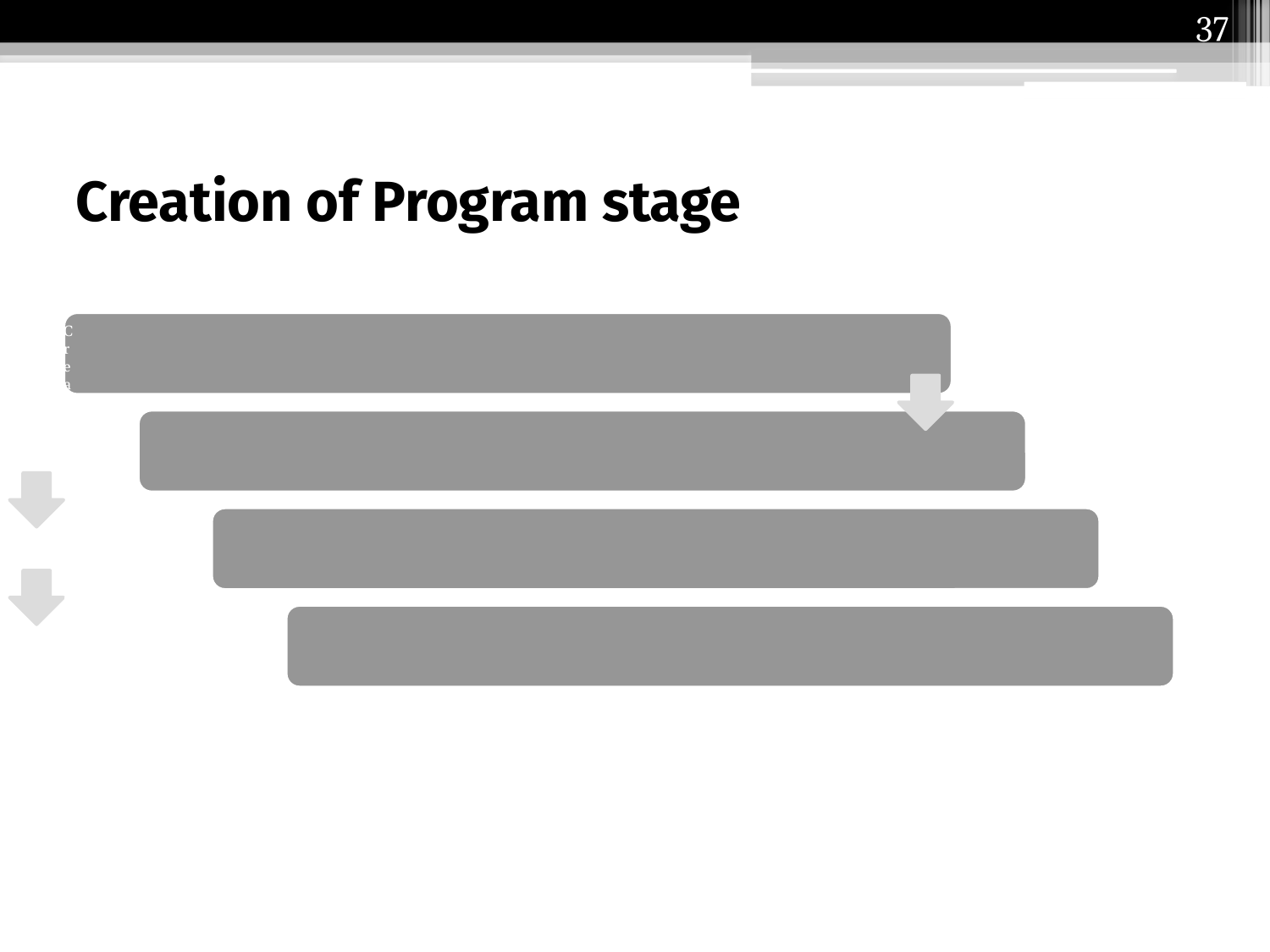

37
# Creation of Program stage
Create Program stage